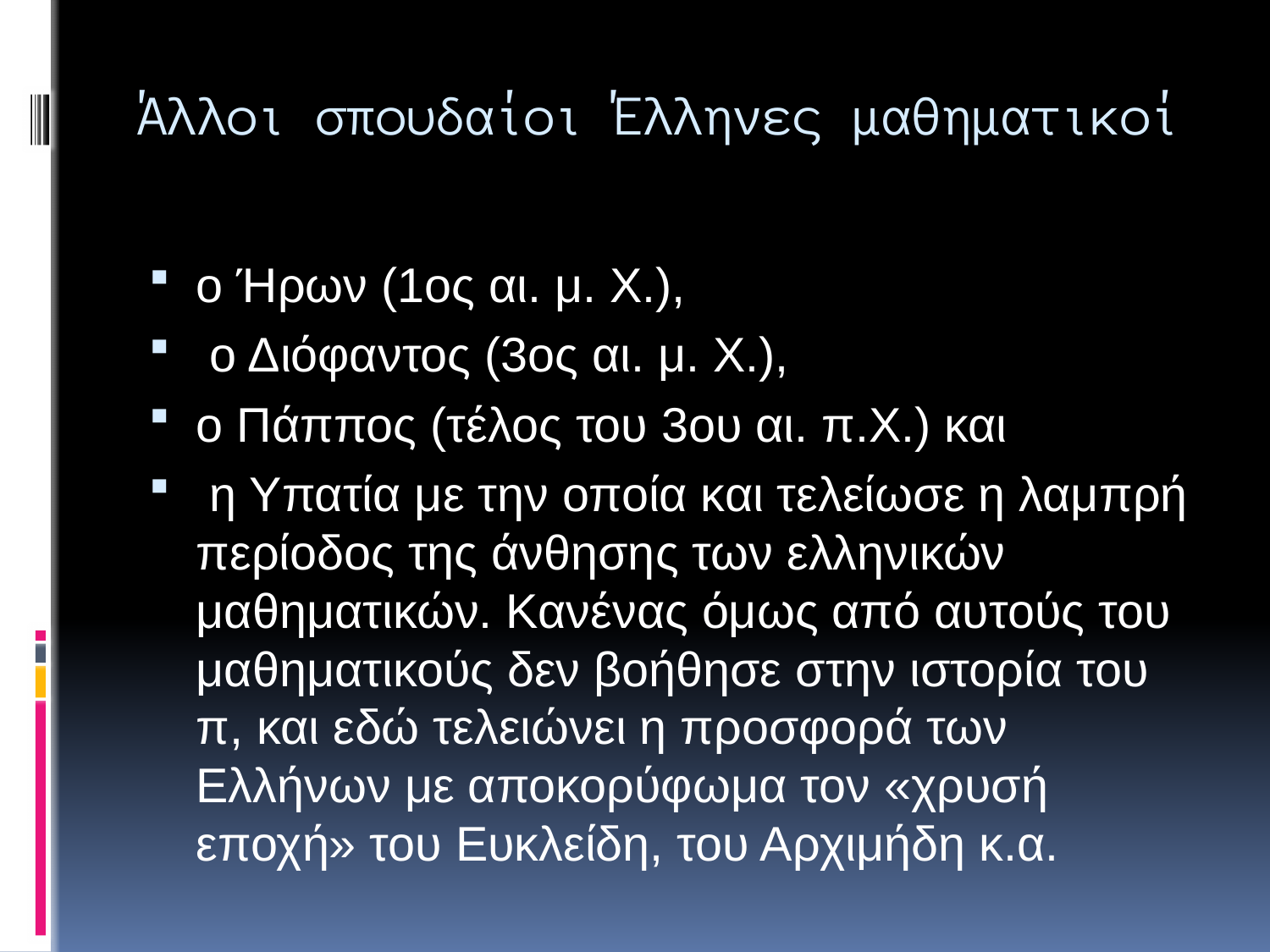

# Άλλοι σπουδαίοι Έλληνες μαθηματικοί
ο Ήρων (1ος αι. μ. Χ.),
 ο Διόφαντος (3ος αι. μ. Χ.),
ο Πάππος (τέλος του 3ου αι. π.Χ.) και
 η Υπατία με την οποία και τελείωσε η λαμπρή περίοδος της άνθησης των ελληνικών μαθηματικών. Κανένας όμως από αυτούς του μαθηματικούς δεν βοήθησε στην ιστορία του π, και εδώ τελειώνει η προσφορά των Ελλήνων με αποκορύφωμα τον «χρυσή εποχή» του Ευκλείδη, του Αρχιμήδη κ.α.